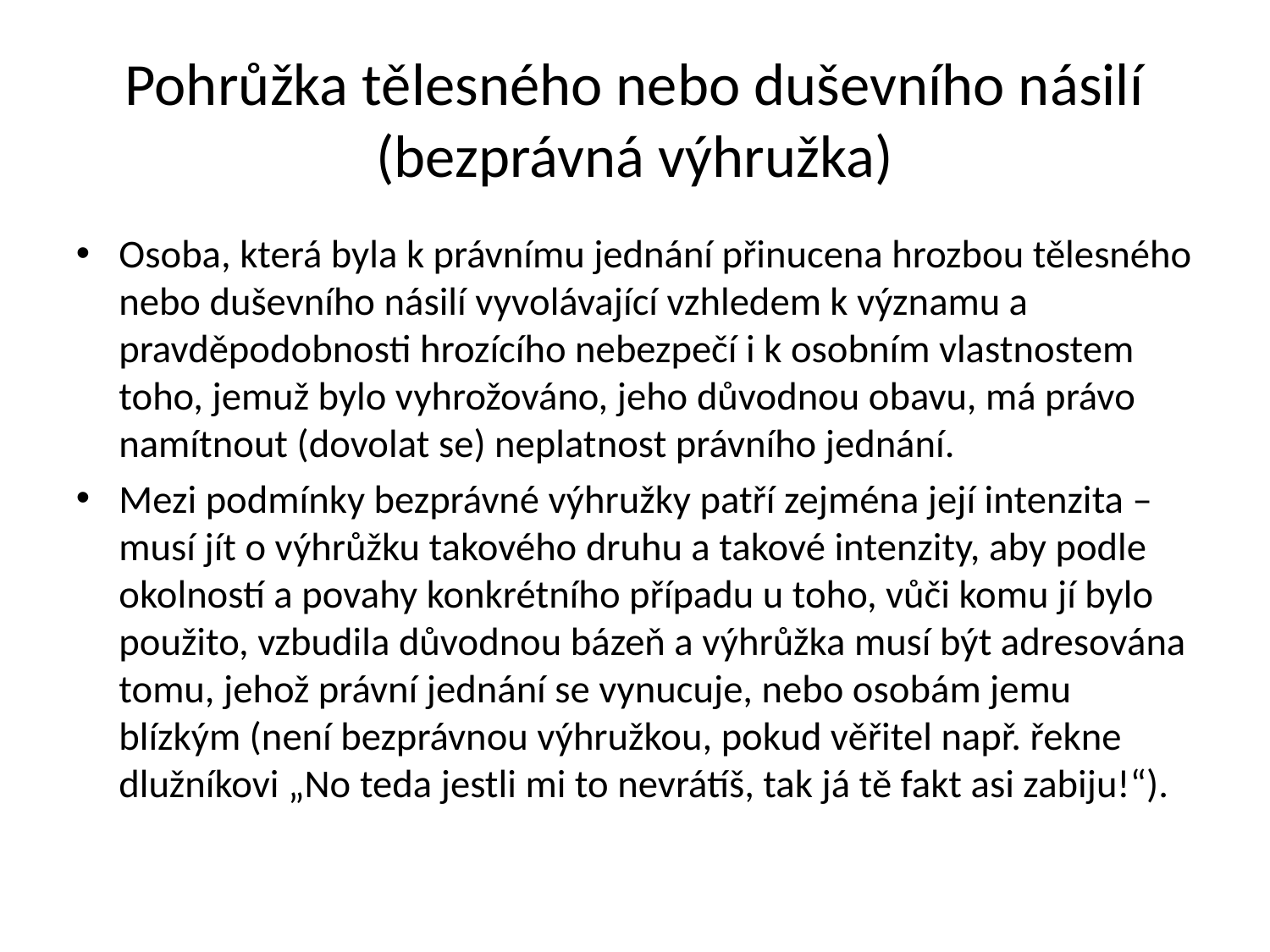

# Pohrůžka tělesného nebo duševního násilí (bezprávná výhružka)
Osoba, která byla k právnímu jednání přinucena hrozbou tělesného nebo duševního násilí vyvolávající vzhledem k významu a pravděpodobnosti hrozícího nebezpečí i k osobním vlastnostem toho, jemuž bylo vyhrožováno, jeho důvodnou obavu, má právo namítnout (dovolat se) neplatnost právního jednání.
Mezi podmínky bezprávné výhružky patří zejména její intenzita – musí jít o výhrůžku takového druhu a takové intenzity, aby podle okolností a povahy konkrétního případu u toho, vůči komu jí bylo použito, vzbudila důvodnou bázeň a výhrůžka musí být adresována tomu, jehož právní jednání se vynucuje, nebo osobám jemu blízkým (není bezprávnou výhružkou, pokud věřitel např. řekne dlužníkovi „No teda jestli mi to nevrátíš, tak já tě fakt asi zabiju!“).